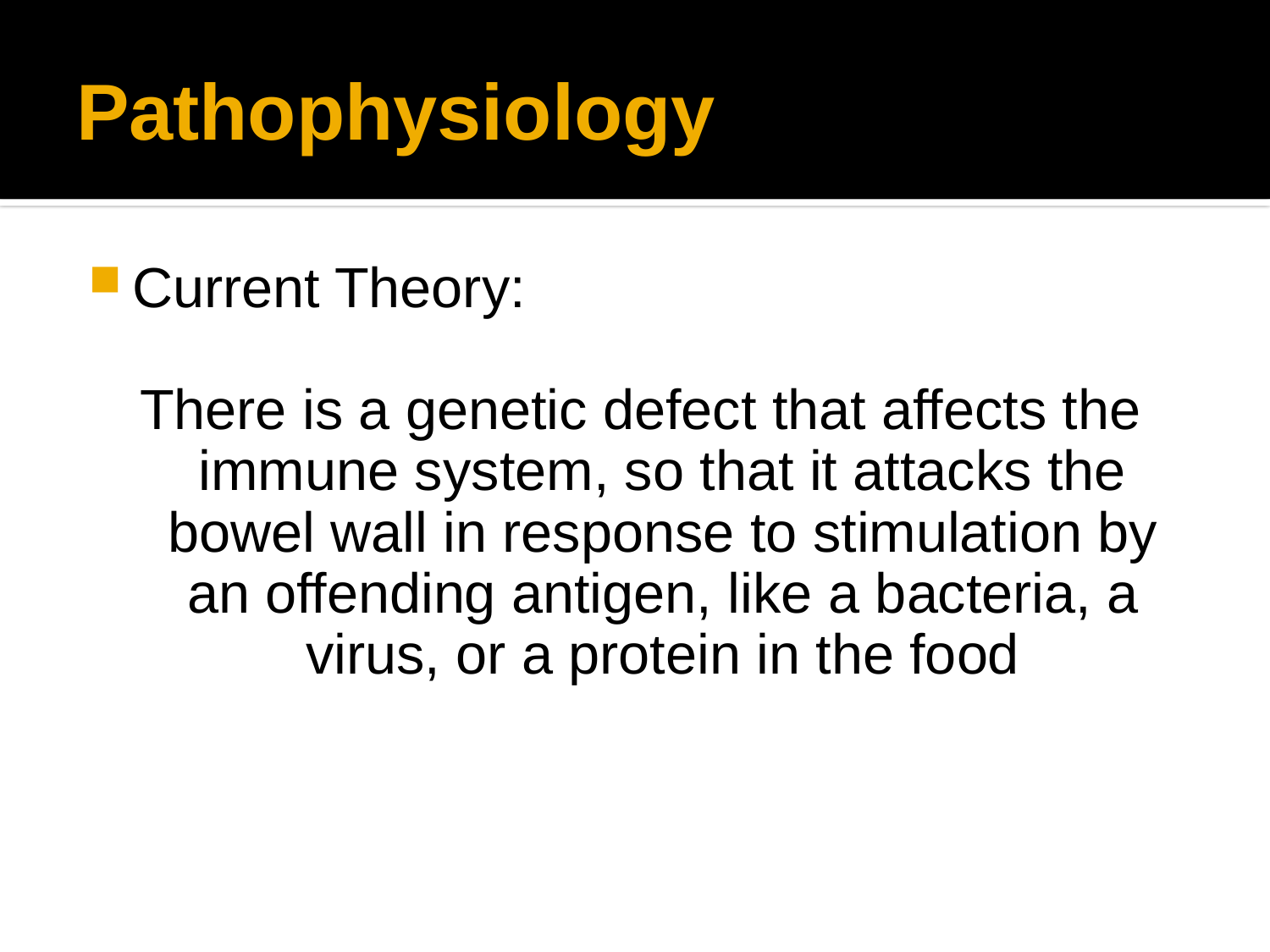

# Pathophysiology
Current Theory:

There is a genetic defect that affects the immune system, so that it attacks the bowel wall in response to stimulation by an offending antigen, like a bacteria, a virus, or a protein in the food